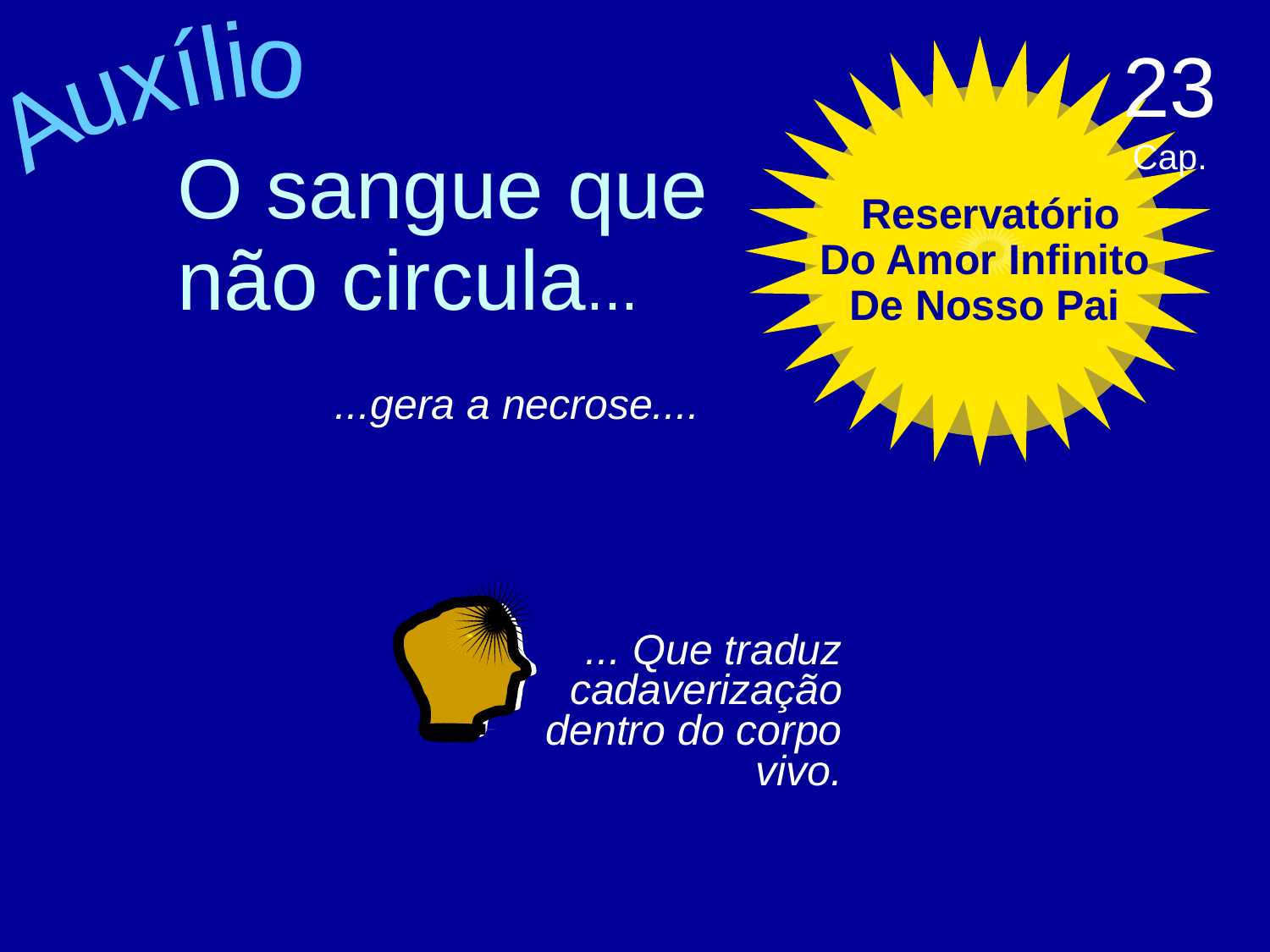

23 Cap.

Auxílio
  Reservatório
Do Amor Infinito
De Nosso Pai
O sangue que não circula...

...gera a necrose....

... Que traduz cadaverização dentro do corpo vivo.